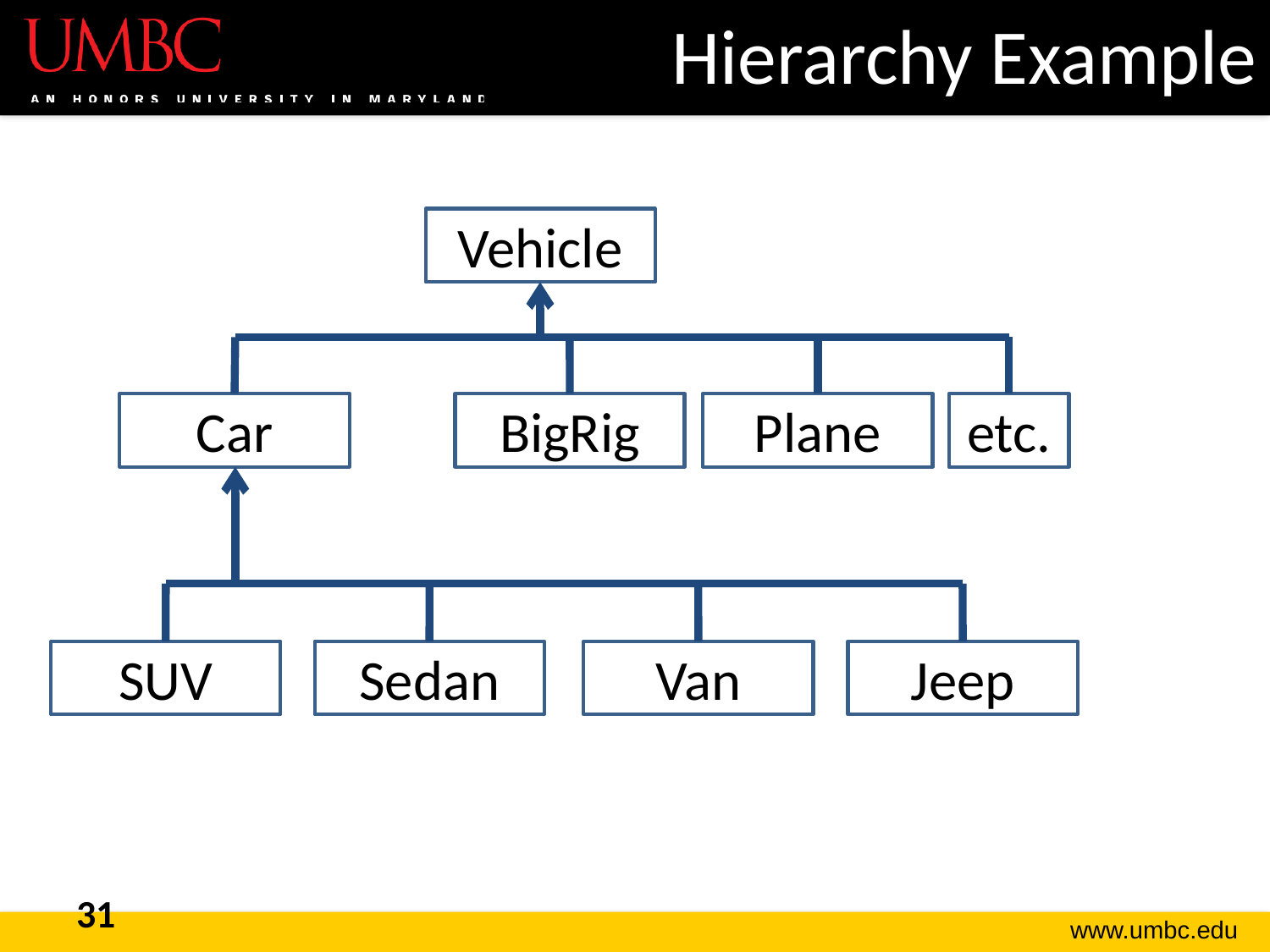

# Hierarchy Example
Vehicle
Car
BigRig
Plane
etc.
SUV
Sedan
Van
Jeep
31